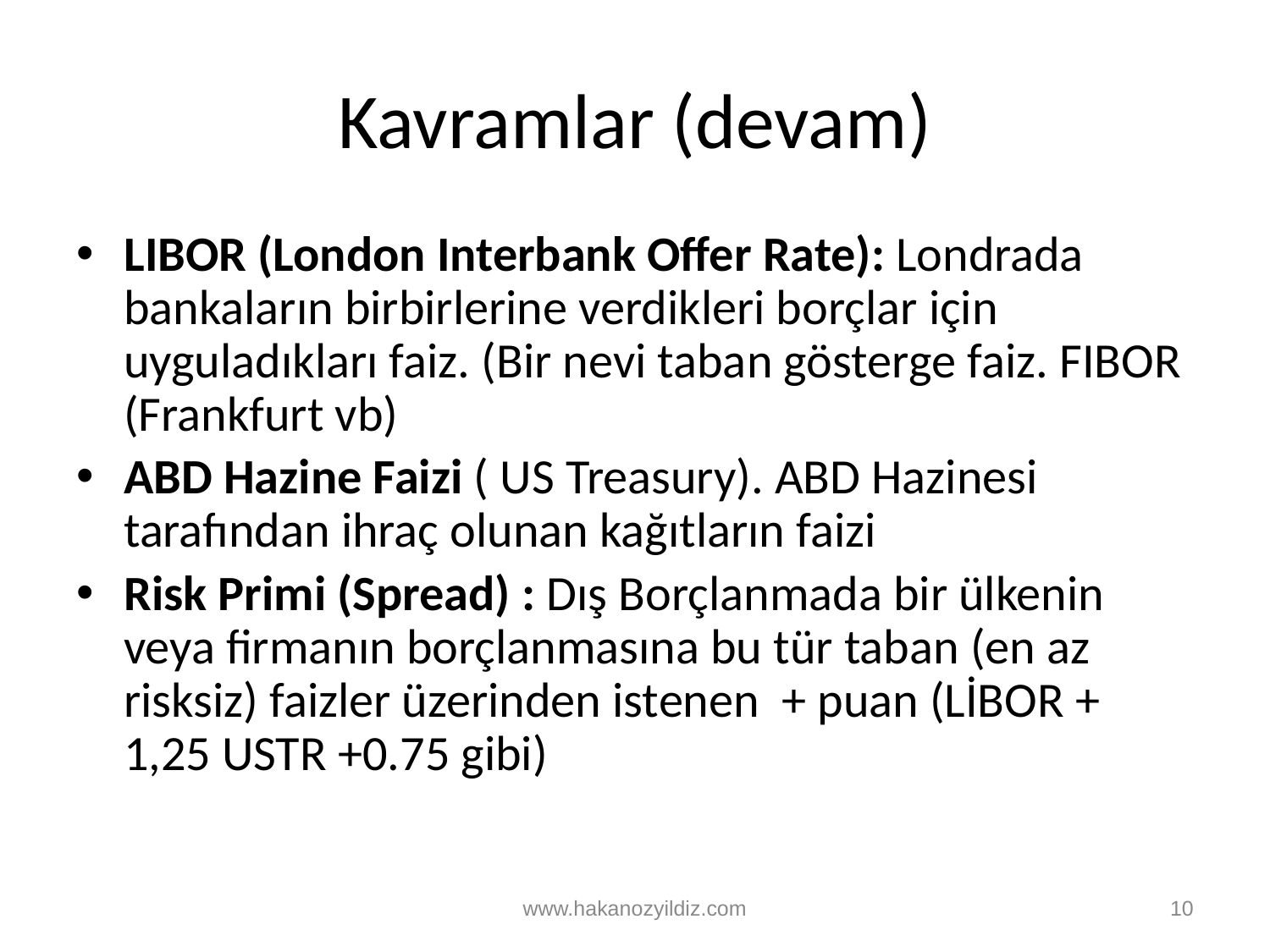

# Kavramlar (devam)
LIBOR (London Interbank Offer Rate): Londrada bankaların birbirlerine verdikleri borçlar için uyguladıkları faiz. (Bir nevi taban gösterge faiz. FIBOR (Frankfurt vb)
ABD Hazine Faizi ( US Treasury). ABD Hazinesi tarafından ihraç olunan kağıtların faizi
Risk Primi (Spread) : Dış Borçlanmada bir ülkenin veya firmanın borçlanmasına bu tür taban (en az risksiz) faizler üzerinden istenen  + puan (LİBOR + 1,25 USTR +0.75 gibi)
www.hakanozyildiz.com
10